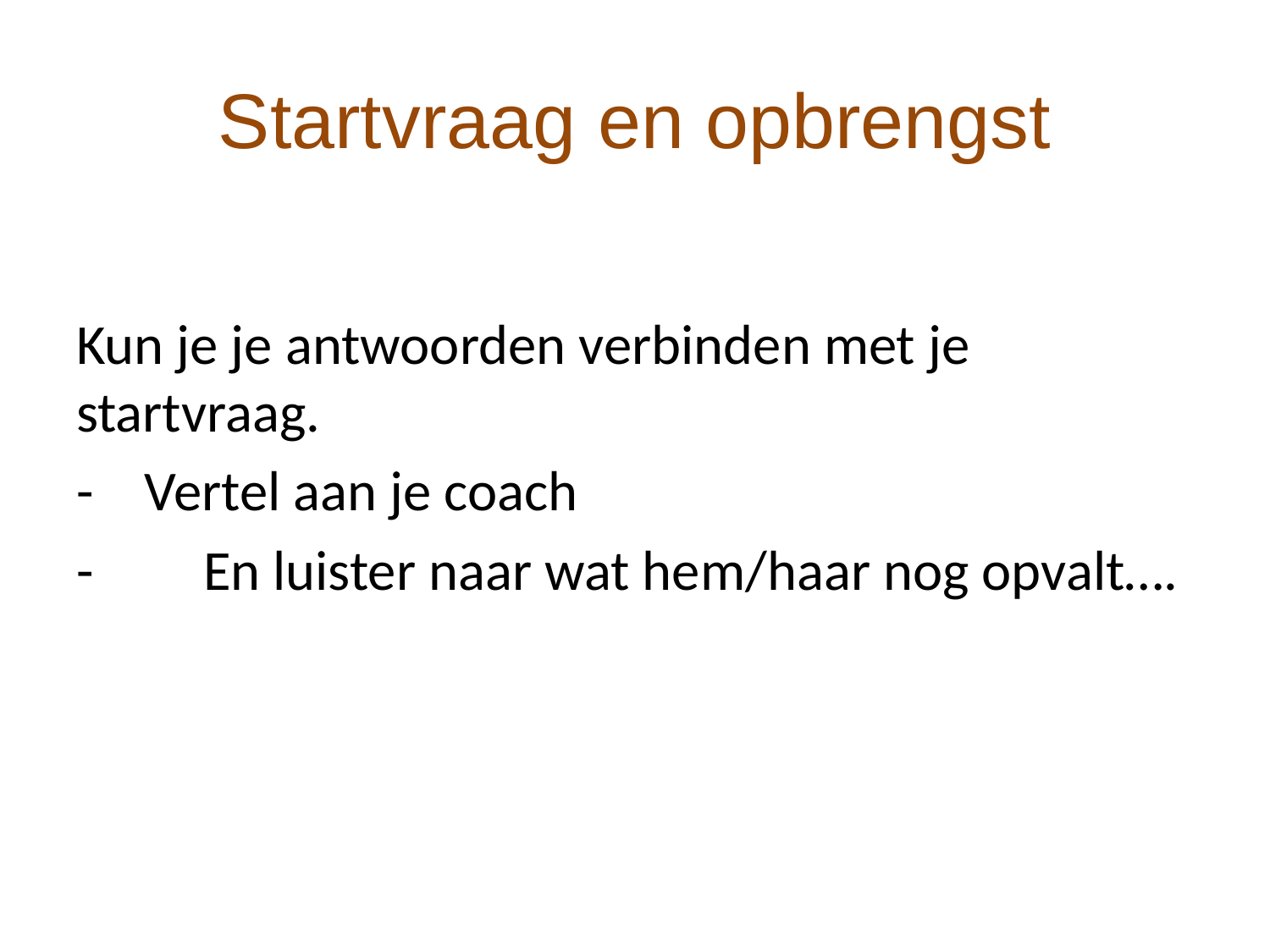

# Startvraag en opbrengst

Kun je je antwoorden verbinden met je startvraag.
-    Vertel aan je coach
-	En luister naar wat hem/haar nog opvalt….